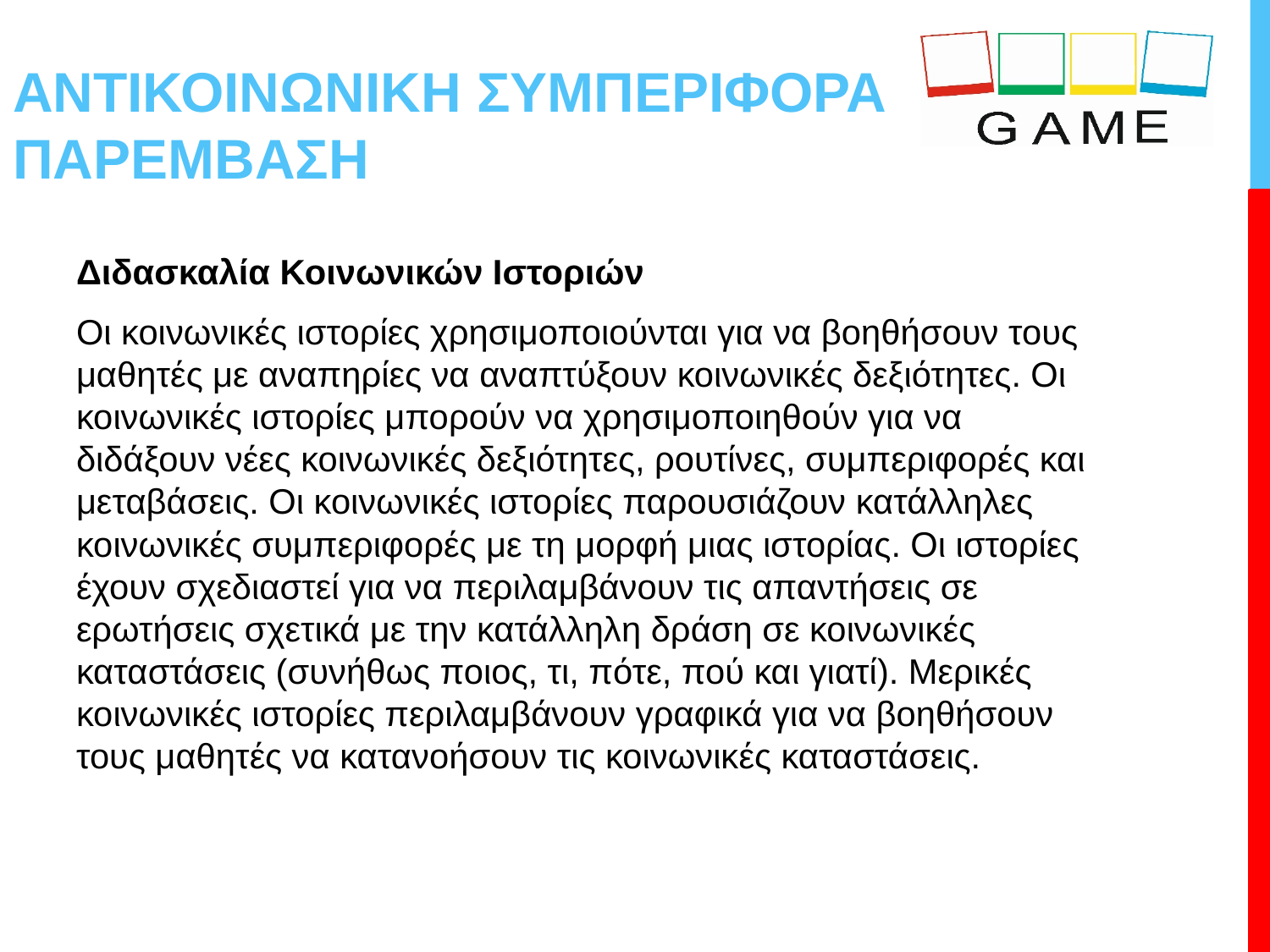

# ΑΝΤΙΚΟΙΝΩΝΙΚΗ ΣΥΜΠΕΡΙΦΟΡΑ ΠΑΡΕΜΒΑΣΗ
Διδασκαλία Κοινωνικών Ιστοριών
Οι κοινωνικές ιστορίες χρησιμοποιούνται για να βοηθήσουν τους μαθητές με αναπηρίες να αναπτύξουν κοινωνικές δεξιότητες. Οι κοινωνικές ιστορίες μπορούν να χρησιμοποιηθούν για να διδάξουν νέες κοινωνικές δεξιότητες, ρουτίνες, συμπεριφορές και μεταβάσεις. Οι κοινωνικές ιστορίες παρουσιάζουν κατάλληλες κοινωνικές συμπεριφορές με τη μορφή μιας ιστορίας. Οι ιστορίες έχουν σχεδιαστεί για να περιλαμβάνουν τις απαντήσεις σε ερωτήσεις σχετικά με την κατάλληλη δράση σε κοινωνικές καταστάσεις (συνήθως ποιος, τι, πότε, πού και γιατί). Μερικές κοινωνικές ιστορίες περιλαμβάνουν γραφικά για να βοηθήσουν τους μαθητές να κατανοήσουν τις κοινωνικές καταστάσεις.